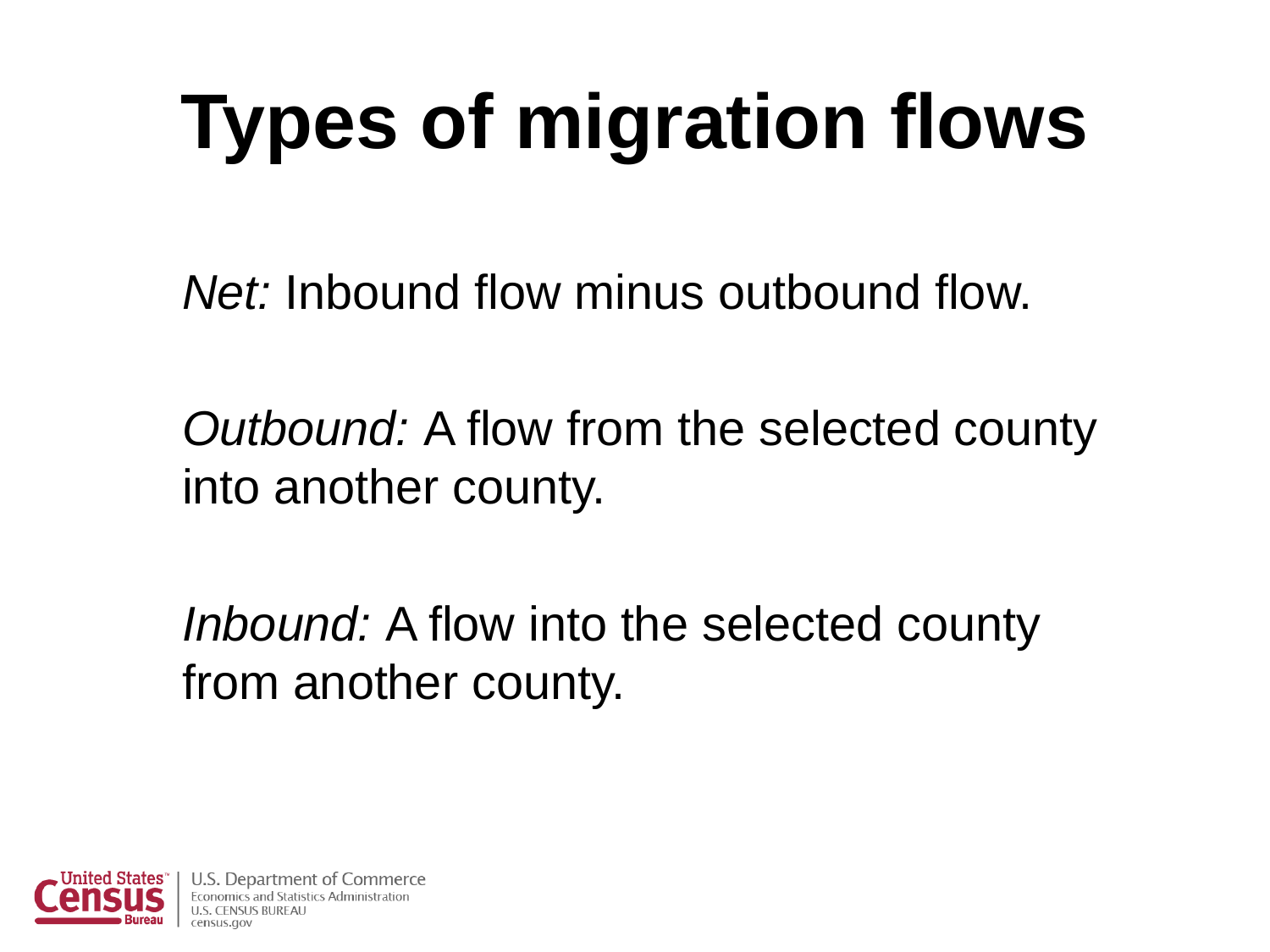

# Types of migration flows
Net: Inbound flow minus outbound flow.

Outbound: A flow from the selected county into another county.

Inbound: A flow into the selected county from another county.